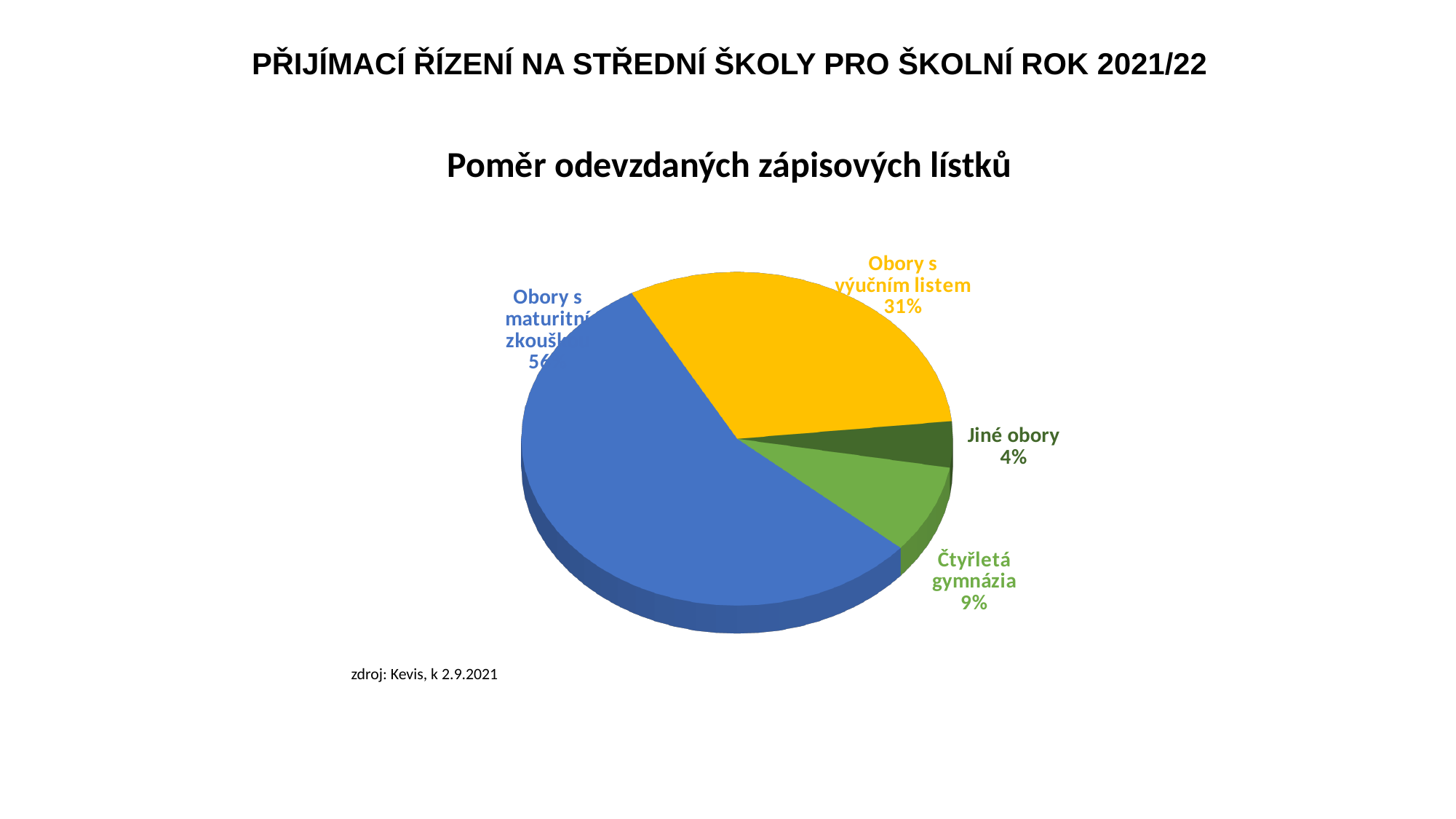

PŘIJÍMACÍ ŘÍZENÍ NA STŘEDNÍ ŠKOLY PRO ŠKOLNÍ ROK 2021/22
Poměr odevzdaných zápisových lístků

[unsupported chart]

zdroj: Kevis, k 2.9.2021